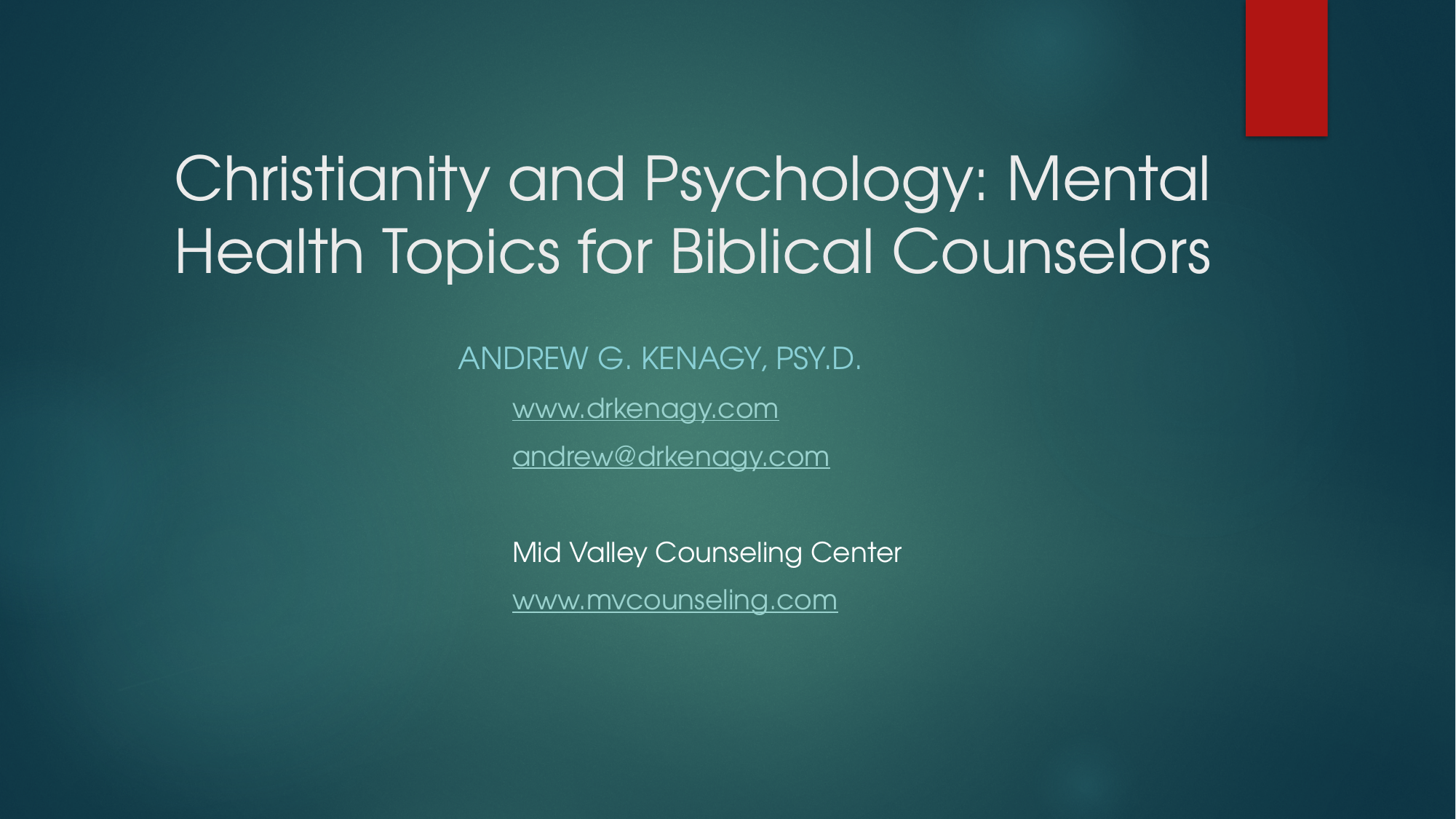

# Christianity and Psychology: Mental Health Topics for Biblical Counselors
Andrew G. Kenagy, Psy.D.
www.drkenagy.com
andrew@drkenagy.com

Mid Valley Counseling Center
www.mvcounseling.com